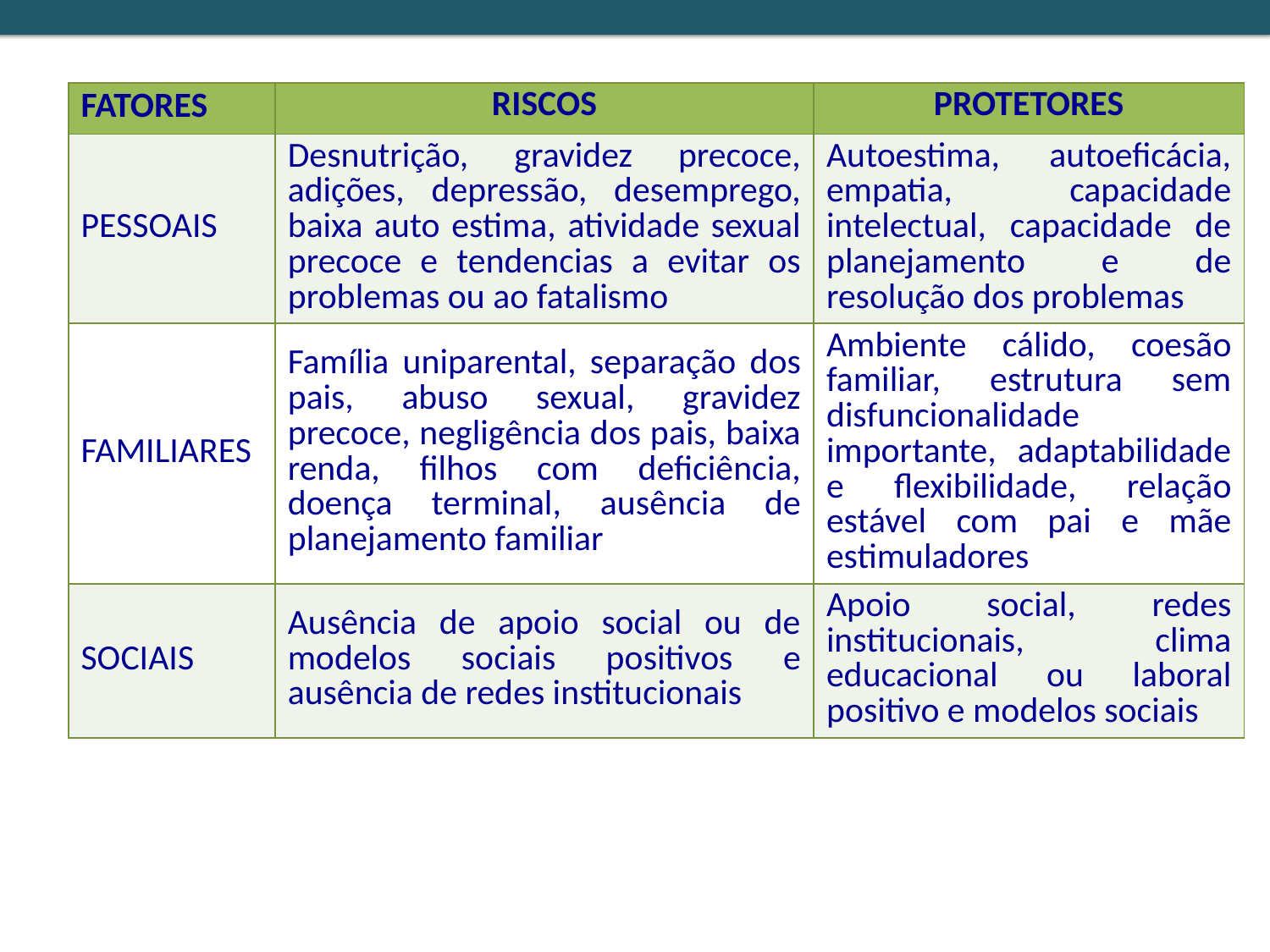

| FATORES | RISCOS | PROTETORES |
| --- | --- | --- |
| PESSOAIS | Desnutrição, gravidez precoce, adições, depressão, desemprego, baixa auto estima, atividade sexual precoce e tendencias a evitar os problemas ou ao fatalismo | Autoestima, autoeficácia, empatia, capacidade intelectual, capacidade de planejamento e de resolução dos problemas |
| FAMILIARES | Família uniparental, separação dos pais, abuso sexual, gravidez precoce, negligência dos pais, baixa renda, filhos com deficiência, doença terminal, ausência de planejamento familiar | Ambiente cálido, coesão familiar, estrutura sem disfuncionalidade importante, adaptabilidade e flexibilidade, relação estável com pai e mãe estimuladores |
| SOCIAIS | Ausência de apoio social ou de modelos sociais positivos e ausência de redes institucionais | Apoio social, redes institucionais, clima educacional ou laboral positivo e modelos sociais |